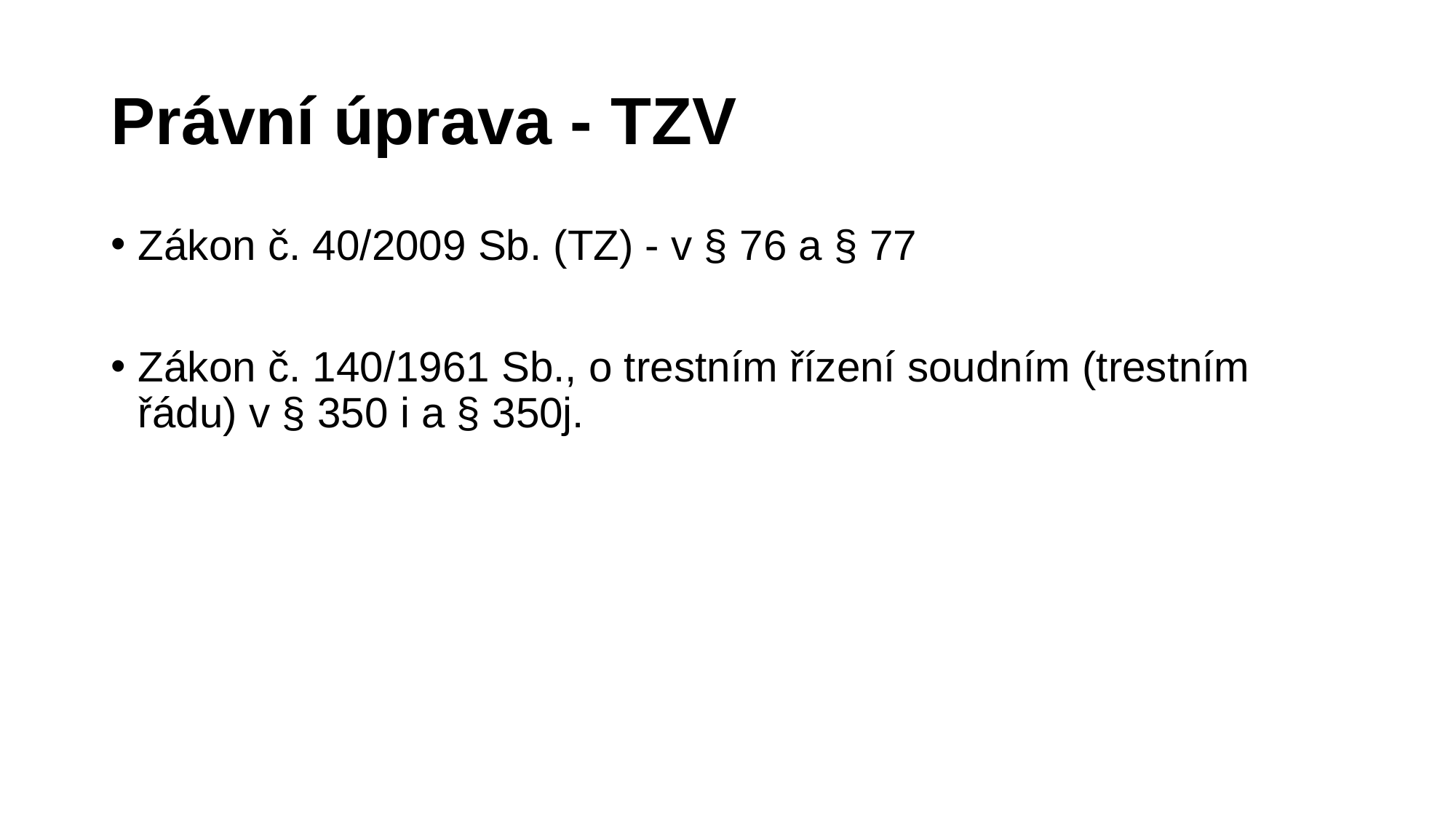

# Právní úprava - TZV
Zákon č. 40/2009 Sb. (TZ) - v § 76 a § 77

Zákon č. 140/1961 Sb., o trestním řízení soudním (trestním řádu) v § 350 i a § 350j.